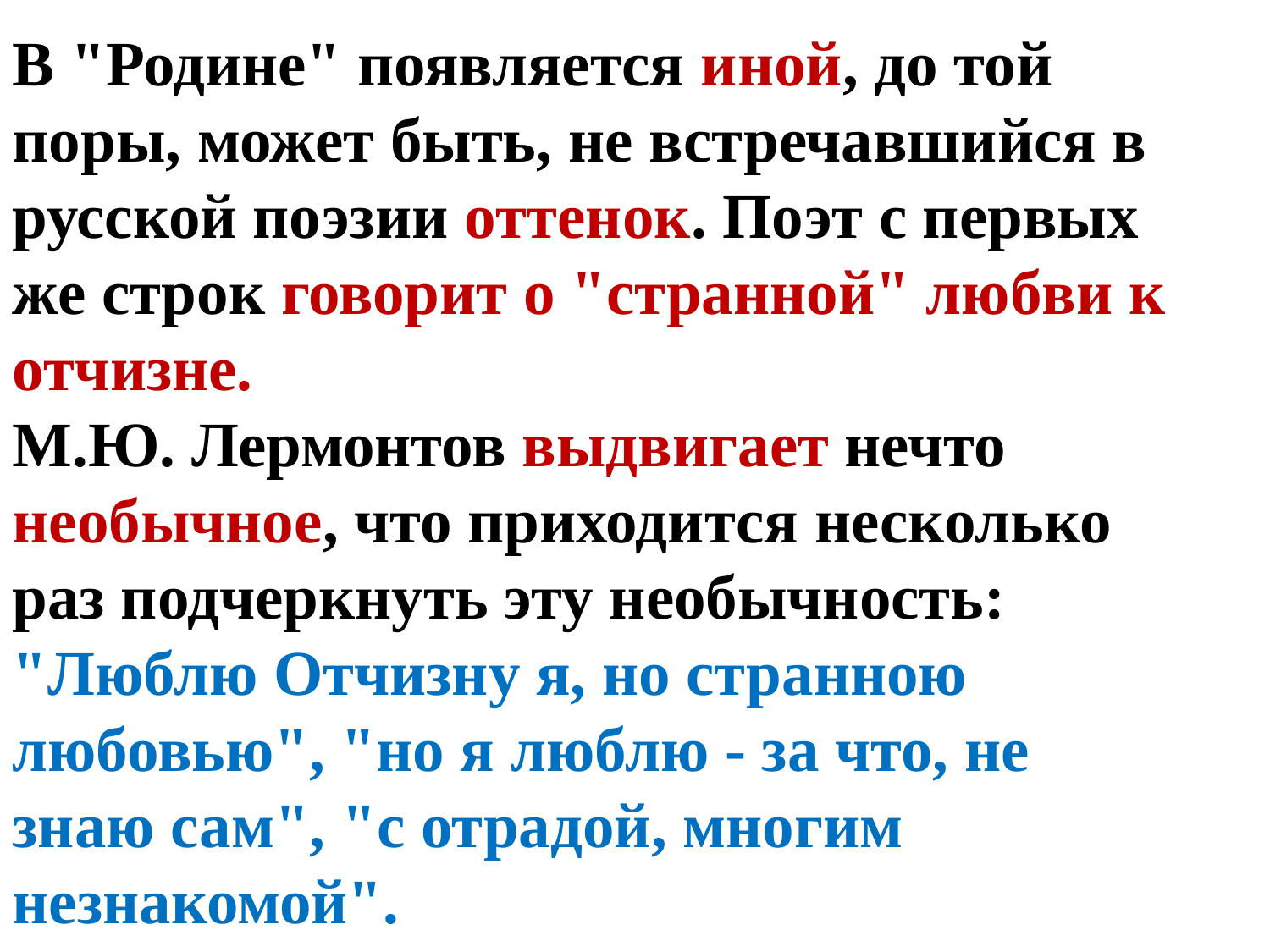

В "Родине" появляется иной, до той поры, может быть, не встречавшийся в русской поэзии оттенок. Поэт с первых же строк говорит о "странной" любви к отчизне.
М.Ю. Лермонтов выдвигает нечто необычное, что приходится несколько раз подчеркнуть эту необычность: "Люблю Отчизну я, но странною любовью", "но я люблю - за что, не знаю сам", "с отрадой, многим незнакомой".